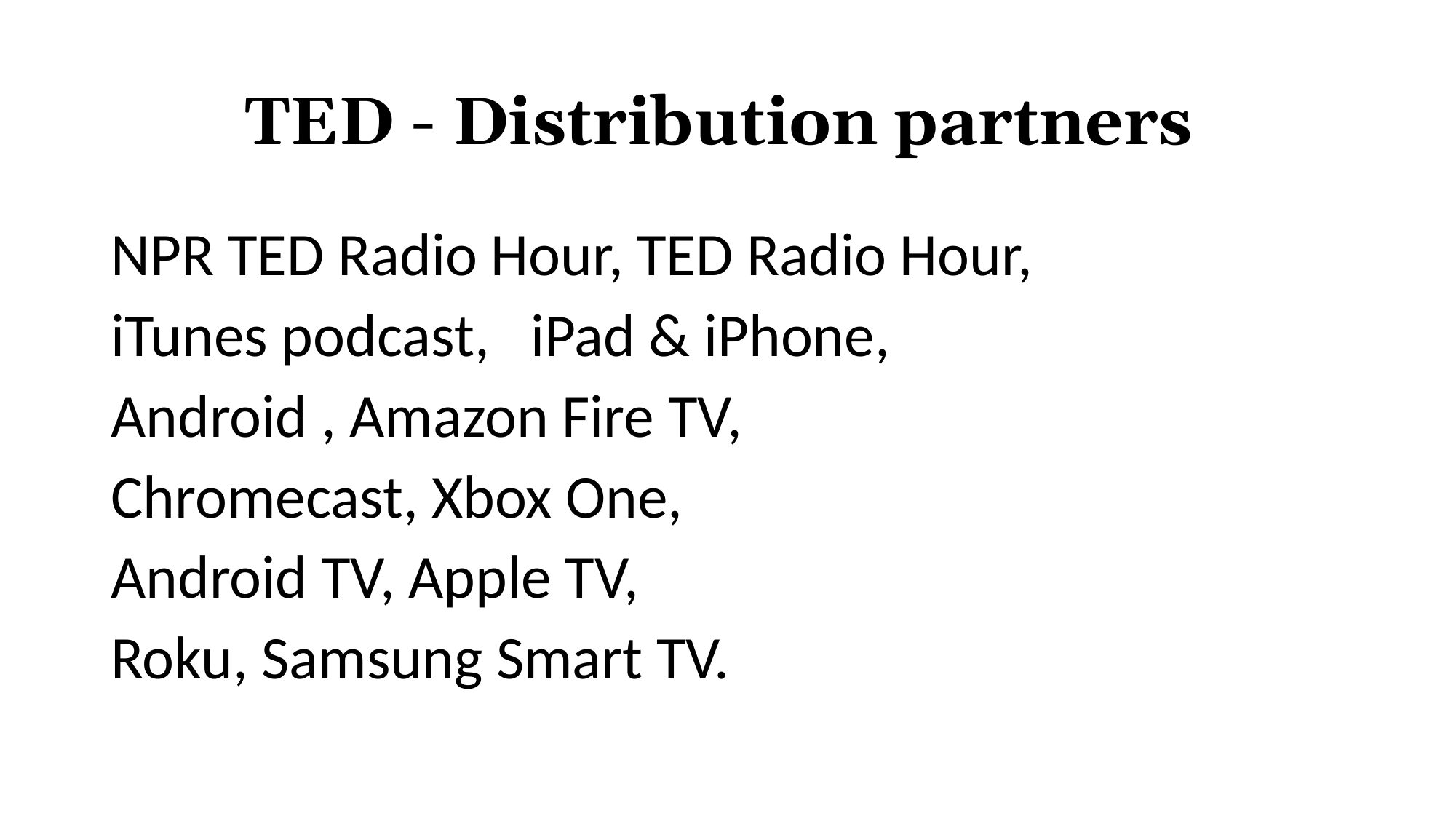

# TED - Distribution partners
NPR TED Radio Hour, TED Radio Hour,
iTunes podcast,   iPad & iPhone,
Android , Amazon Fire TV,
Chromecast, Xbox One,
Android TV, Apple TV,
Roku, Samsung Smart TV.